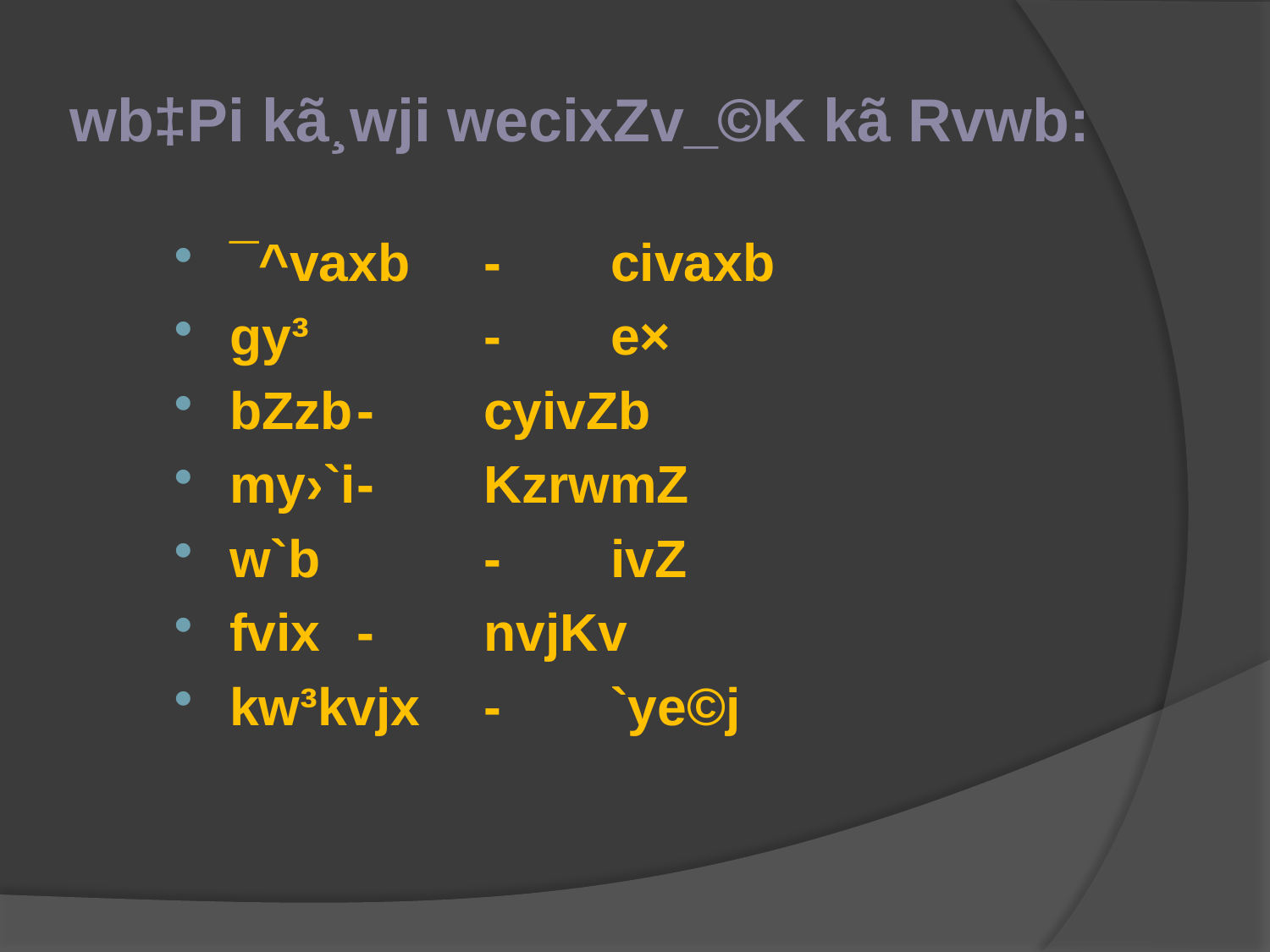

# wb‡Pi kã¸wji wecixZv_©K kã Rvwb:
¯^vaxb	-	civaxb
gy³		-	e×
bZzb	-	cyivZb
my›`i	-	KzrwmZ
w`b		-	ivZ
fvix	-	nvjKv
kw³kvjx	-	`ye©j